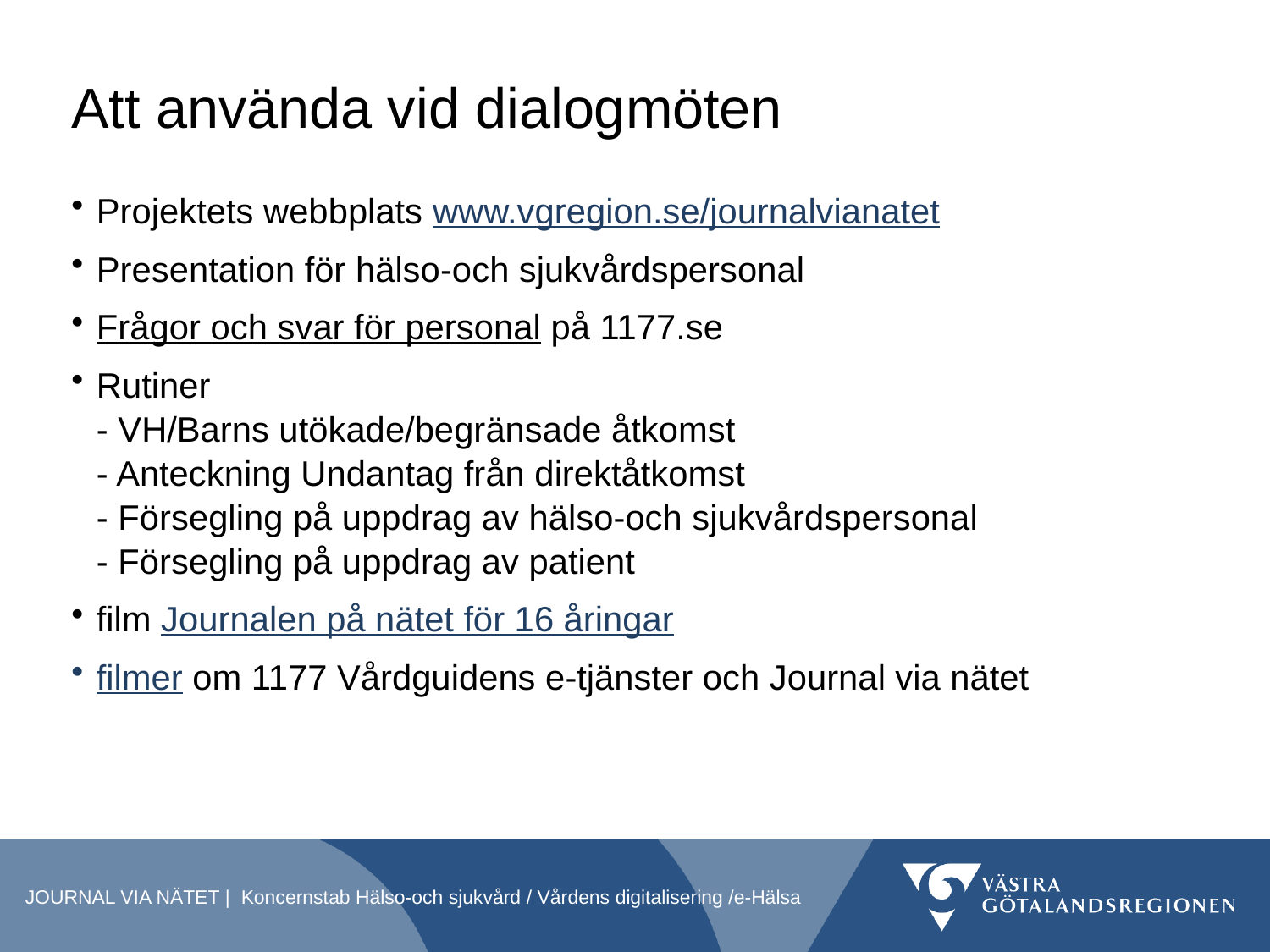

# Att använda vid dialogmöten
Projektets webbplats www.vgregion.se/journalvianatet
Presentation för hälso-och sjukvårdspersonal
Frågor och svar för personal på 1177.se
Rutiner
- VH/Barns utökade/begränsade åtkomst
- Anteckning Undantag från direktåtkomst
- Försegling på uppdrag av hälso-och sjukvårdspersonal
- Försegling på uppdrag av patient
film Journalen på nätet för 16 åringar
filmer om 1177 Vårdguidens e-tjänster och Journal via nätet
JOURNAL VIA NÄTET |  Koncernstab Hälso-och sjukvård / Vårdens digitalisering /e-Hälsa